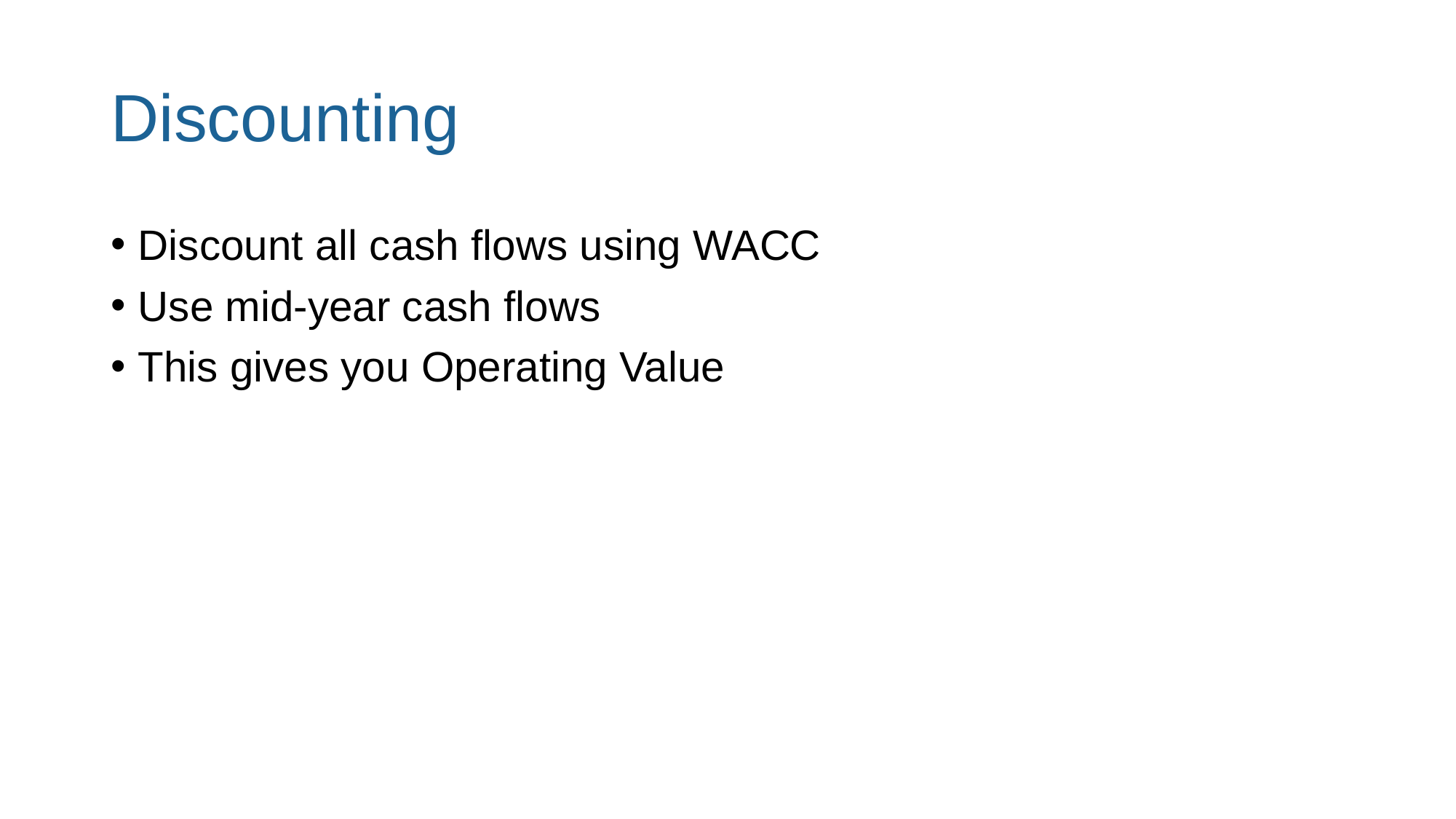

# Discounting
Discount all cash flows using WACC
Use mid-year cash flows
This gives you Operating Value